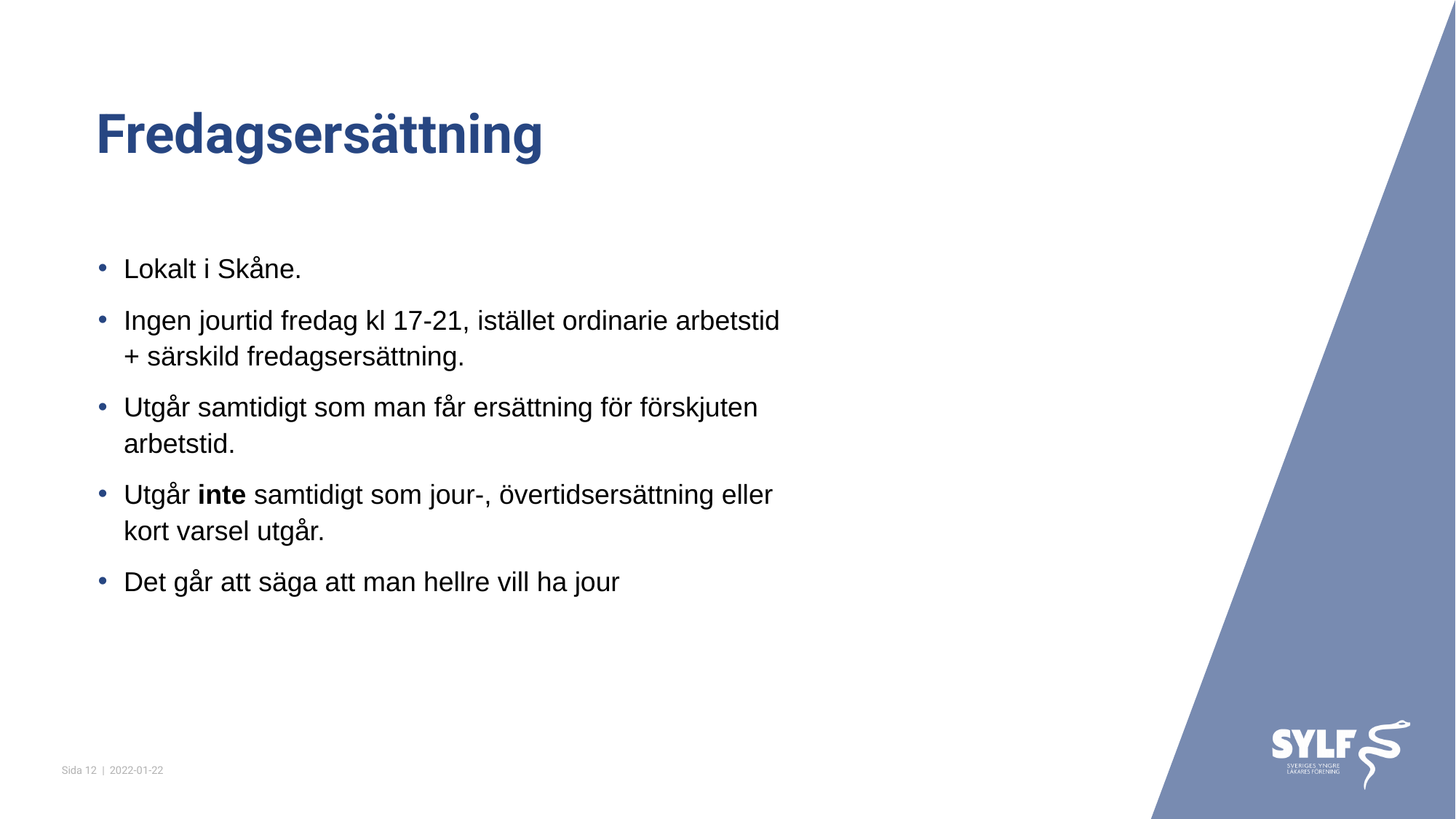

# Fredagsersättning
Lokalt i Skåne.
Ingen jourtid fredag kl 17-21, istället ordinarie arbetstid + särskild fredagsersättning.
Utgår samtidigt som man får ersättning för förskjuten arbetstid.
Utgår inte samtidigt som jour-, övertidsersättning eller kort varsel utgår.
Det går att säga att man hellre vill ha jour